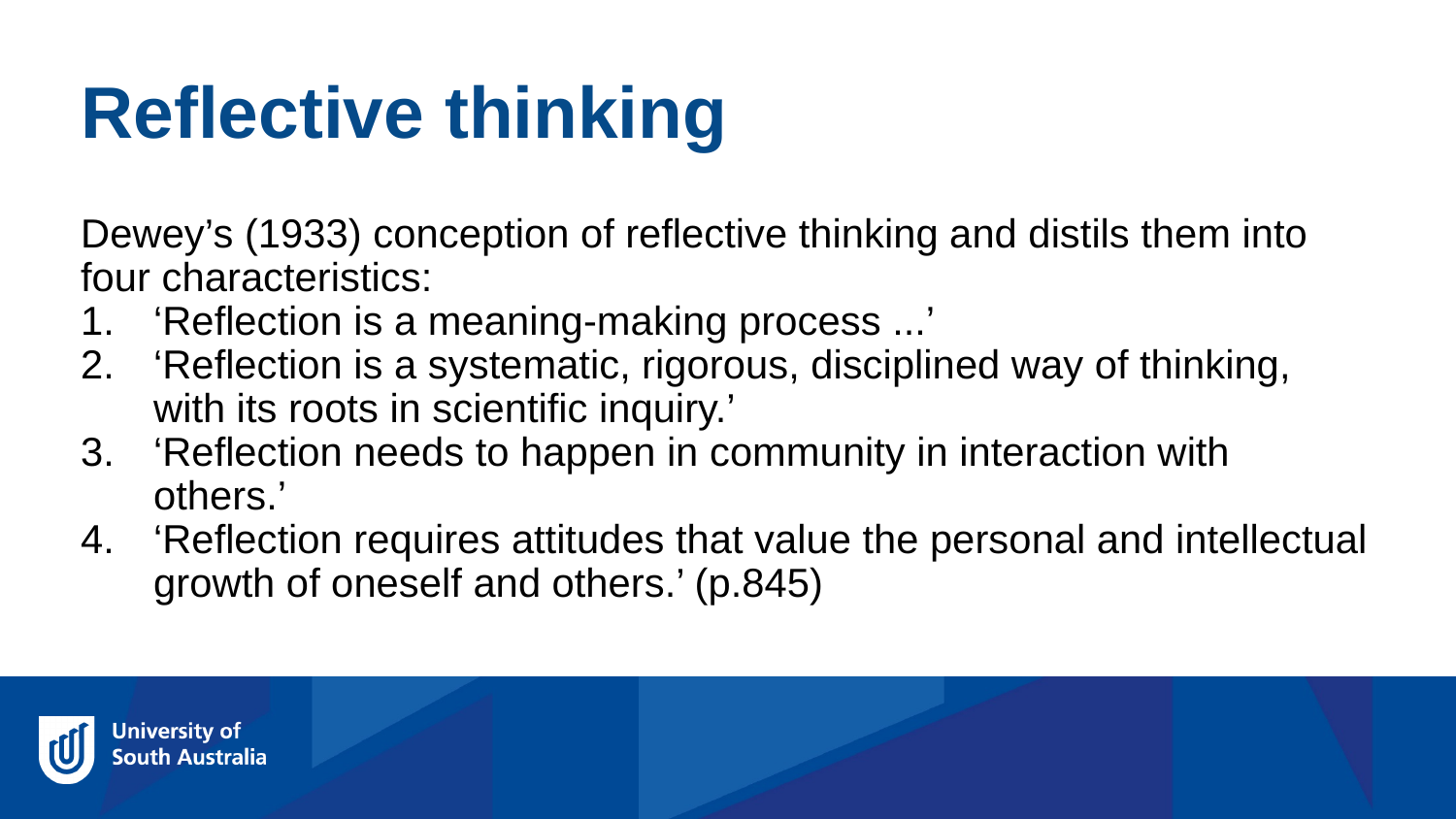

Reflective thinking
Dewey’s (1933) conception of reflective thinking and distils them into four characteristics:
‘Reflection is a meaning-making process ...’
‘Reflection is a systematic, rigorous, disciplined way of thinking, with its roots in scientific inquiry.’
‘Reflection needs to happen in community in interaction with others.’
‘Reflection requires attitudes that value the personal and intellectual growth of oneself and others.’ (p.845)